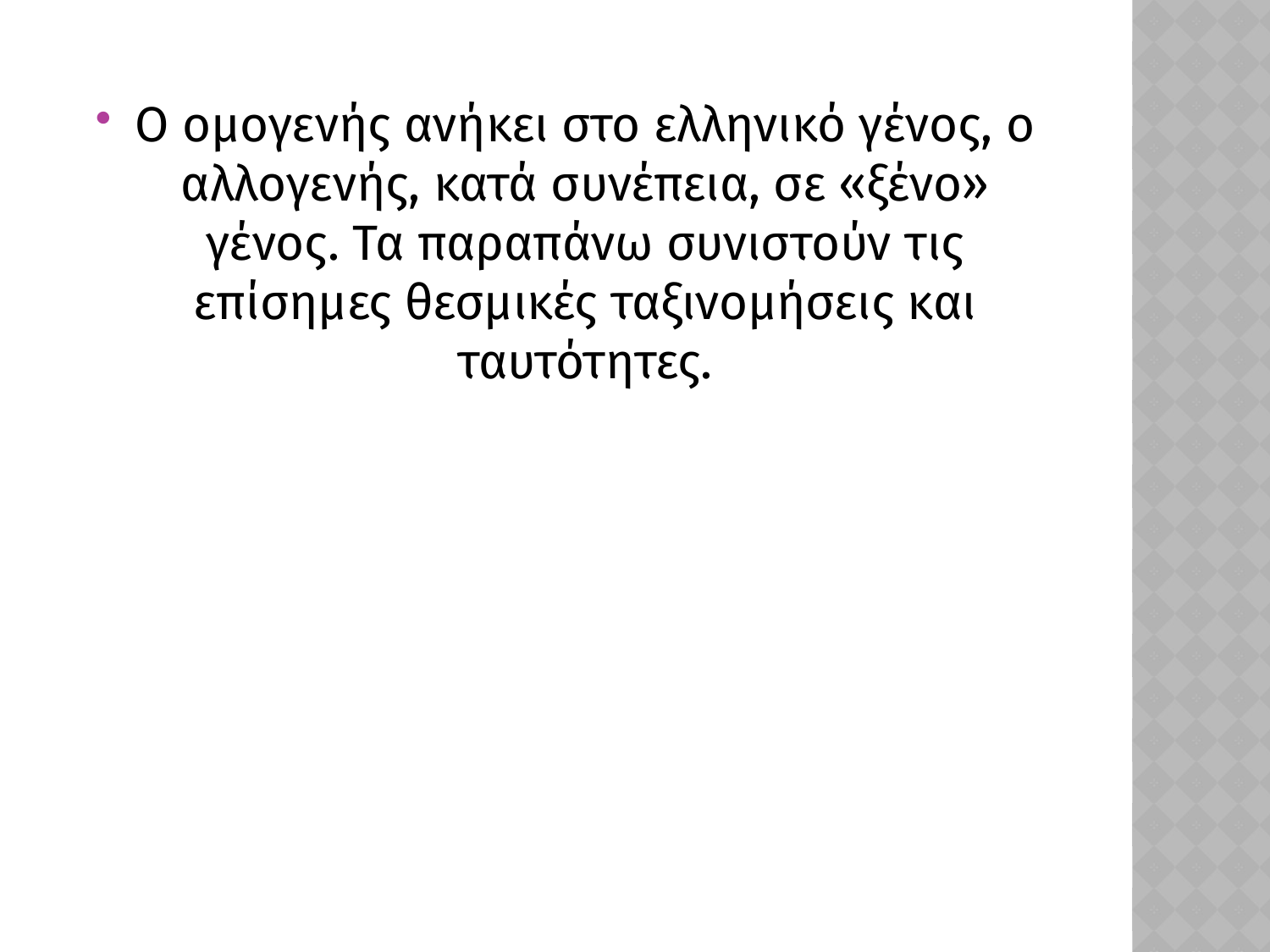

Ο ομογενής ανήκει στο ελληνικό γένος, ο αλλογενής, κατά συνέπεια, σε «ξένο» γένος. Τα παραπάνω συνιστούν τις επίσημες θεσμικές ταξινομήσεις και ταυτότητες.